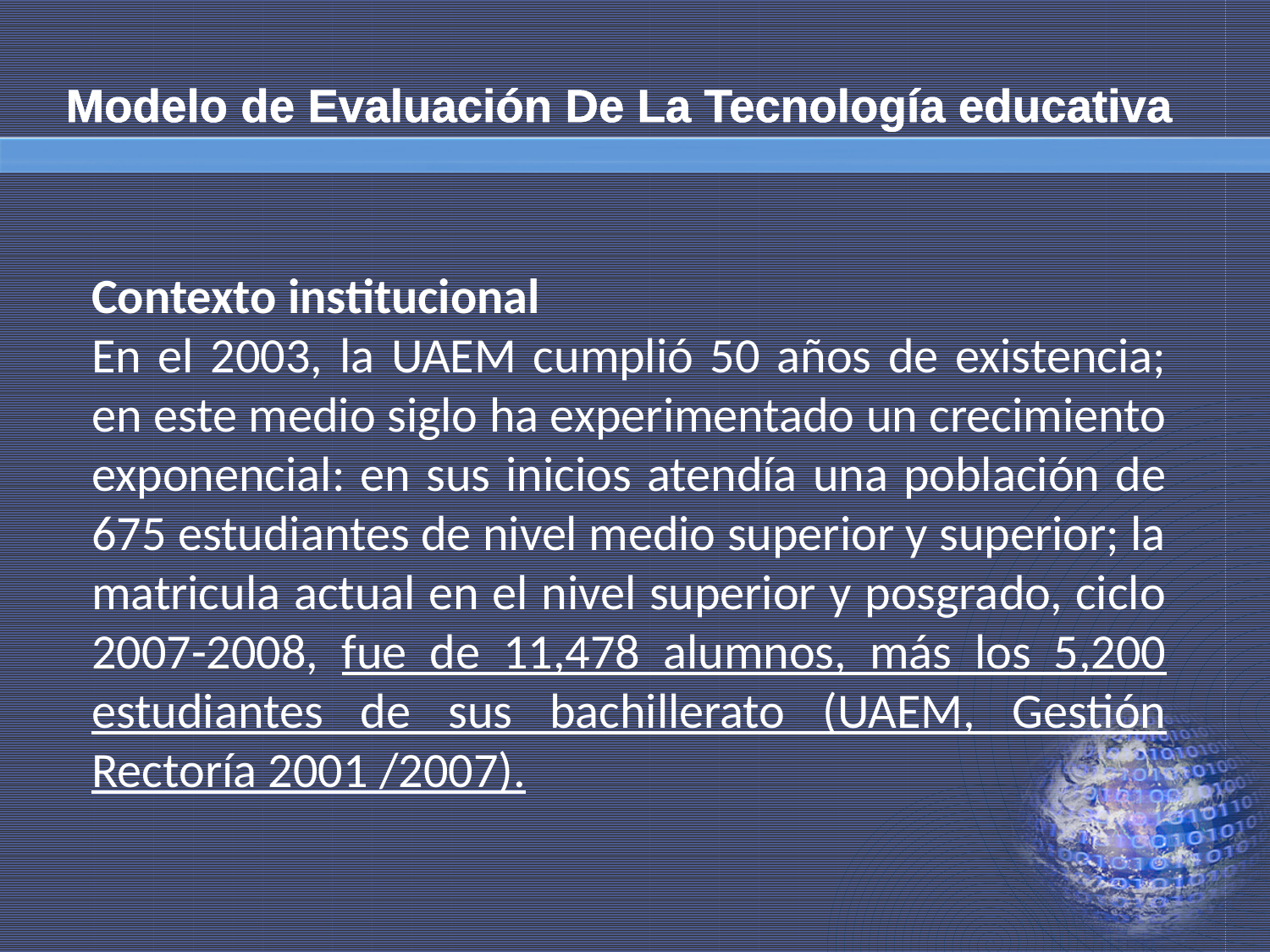

# Modelo de Evaluación De La Tecnología educativa

Contexto institucional
En el 2003, la UAEM cumplió 50 años de existencia; en este medio siglo ha experimentado un crecimiento exponencial: en sus inicios atendía una población de 675 estudiantes de nivel medio superior y superior; la matricula actual en el nivel superior y posgrado, ciclo 2007-2008, fue de 11,478 alumnos, más los 5,200 estudiantes de sus bachillerato (UAEM, Gestión Rectoría 2001 /2007).